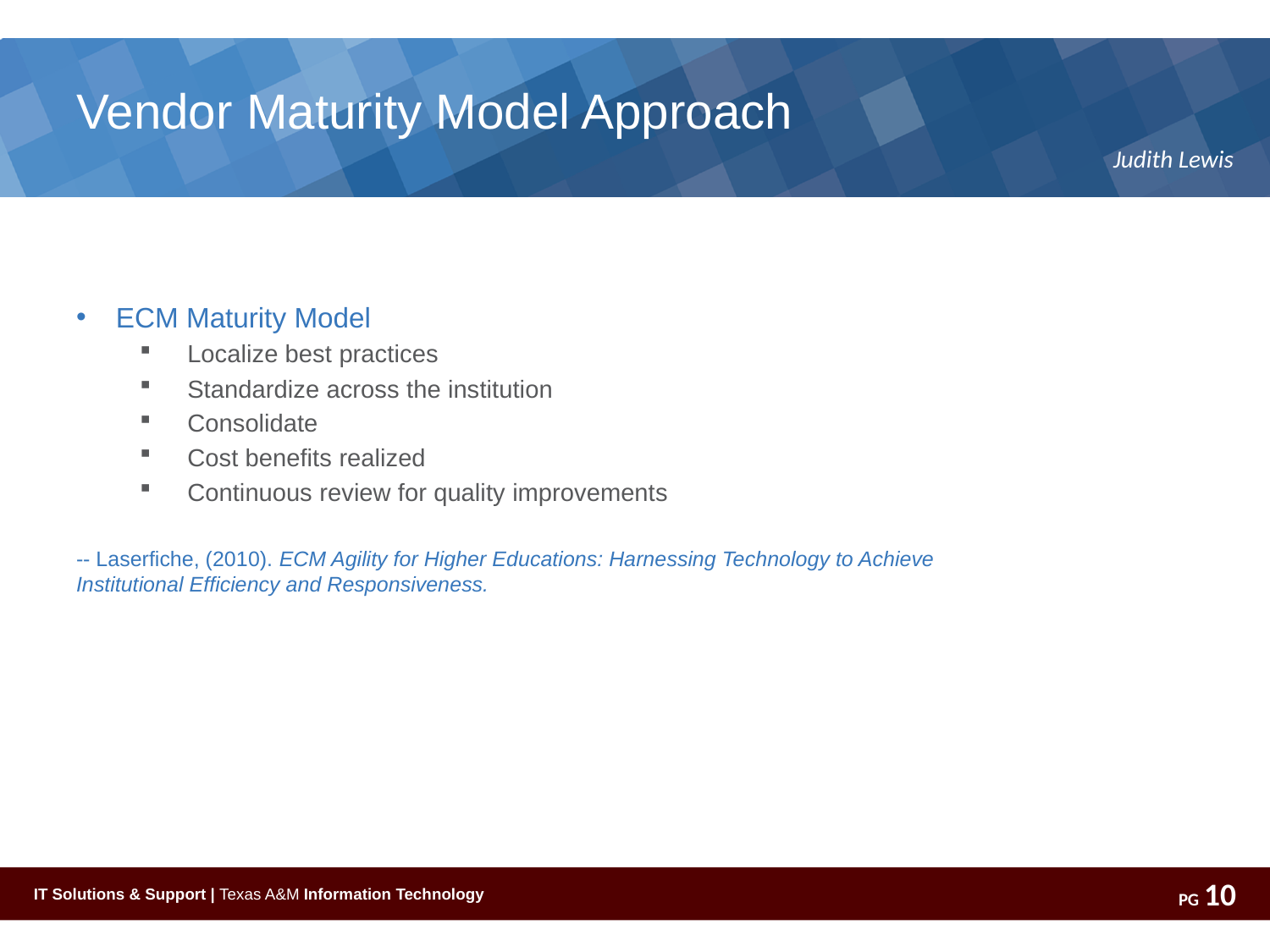

# Vendor Maturity Model Approach
Judith Lewis

ECM Maturity Model
Localize best practices
Standardize across the institution
Consolidate
Cost benefits realized
Continuous review for quality improvements

-- Laserfiche, (2010). ECM Agility for Higher Educations: Harnessing Technology to Achieve Institutional Efficiency and Responsiveness.